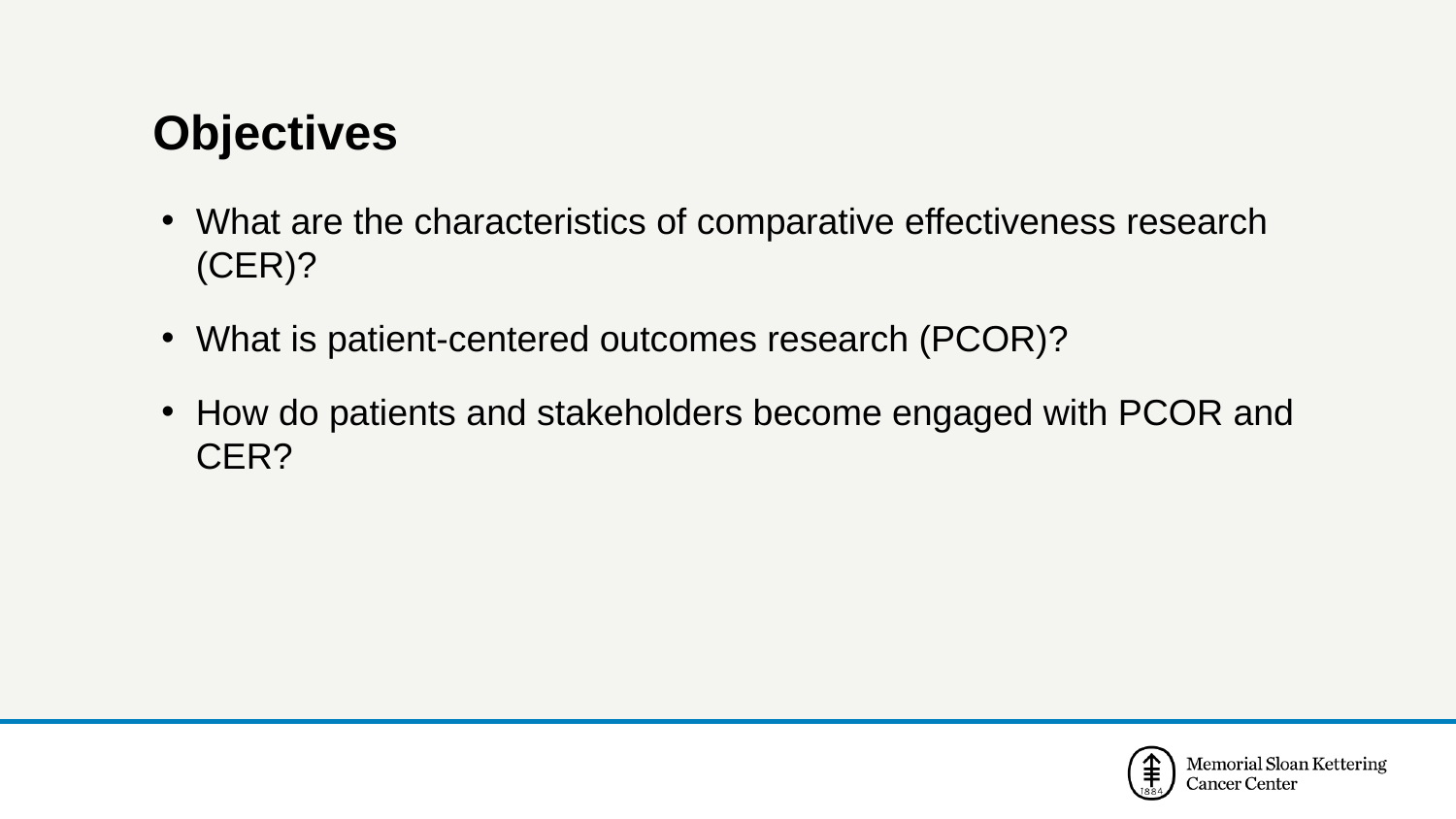

Objectives
What are the characteristics of comparative effectiveness research (CER)?
What is patient-centered outcomes research (PCOR)?
How do patients and stakeholders become engaged with PCOR and CER?